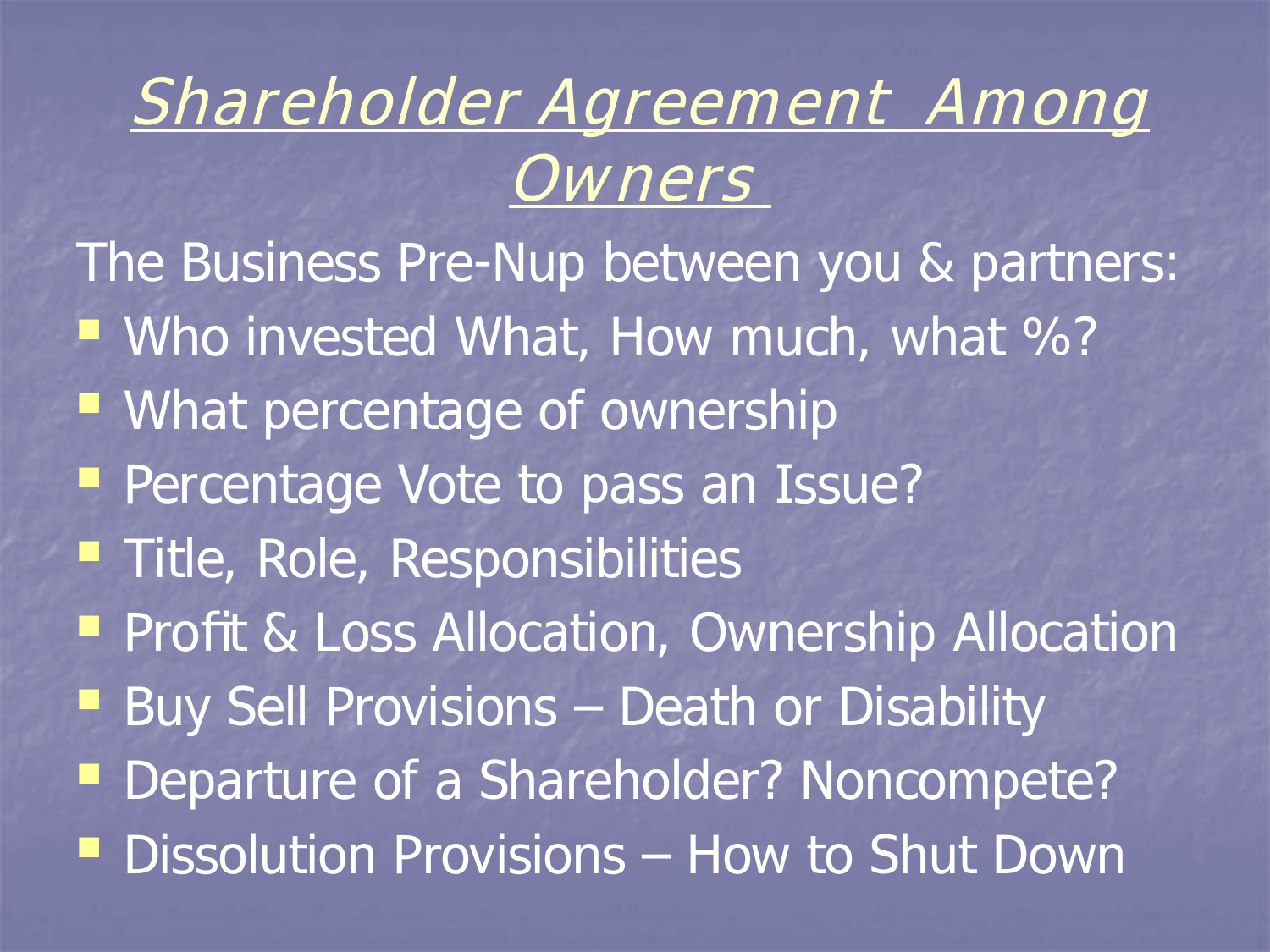

# Shareholder Agreement  Among Owners
The Business Pre-Nup between you & partners:
Who invested What, How much, what %?
What percentage of ownership
Percentage Vote to pass an Issue?
Title, Role, Responsibilities
Profit & Loss Allocation, Ownership Allocation
Buy Sell Provisions – Death or Disability
Departure of a Shareholder? Noncompete?
Dissolution Provisions – How to Shut Down